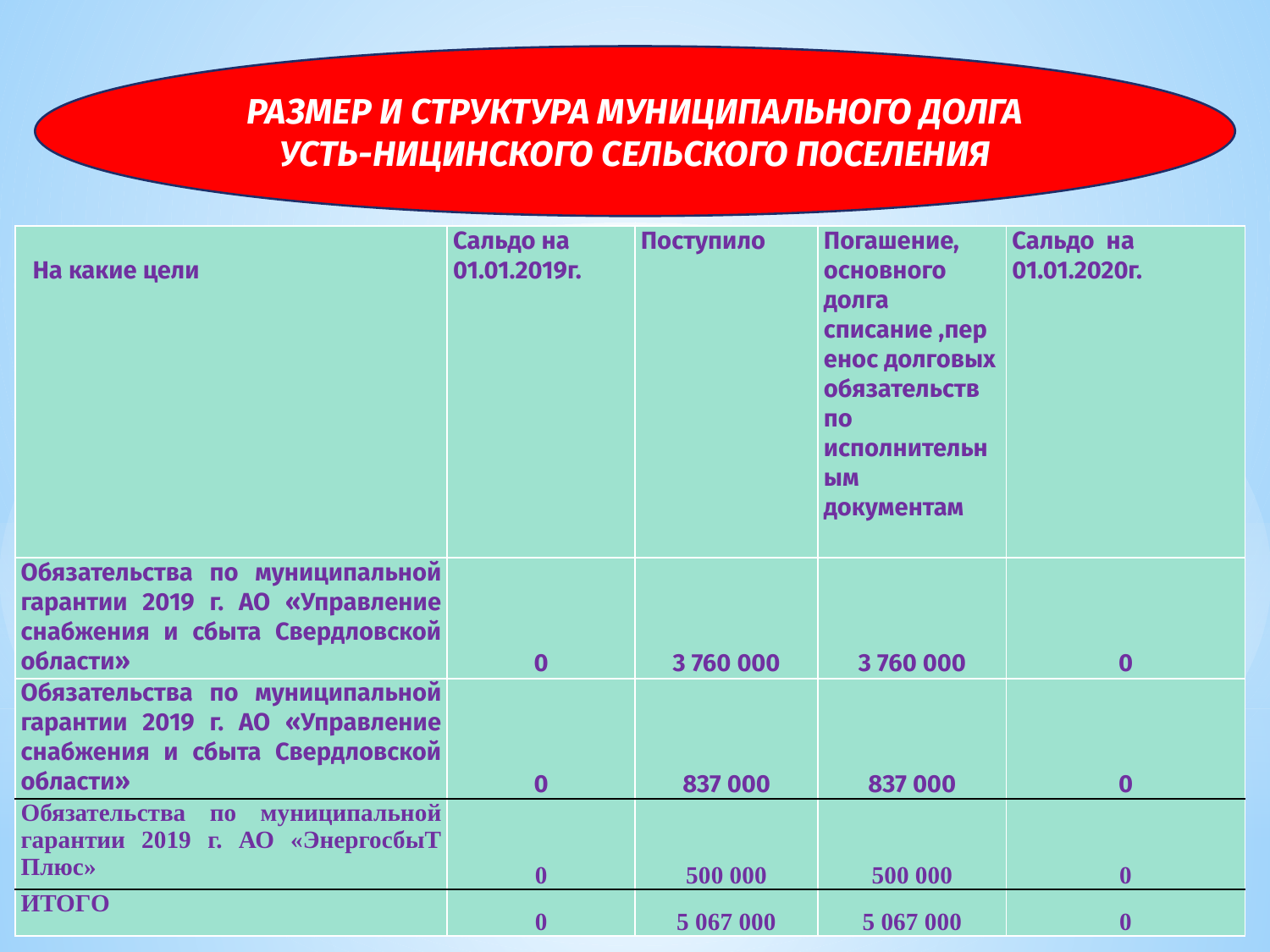

РАЗМЕР И СТРУКТУРА МУНИЦИПАЛЬНОГО ДОЛГА УСТЬ-НИЦИНСКОГО СЕЛЬСКОГО ПОСЕЛЕНИЯ
#
| На какие цели | Сальдо на 01.01.2019г. | Поступило | Погашение, основного долга списание ,перенос долговых обязательств по исполнительным документам | Сальдо на 01.01.2020г. |
| --- | --- | --- | --- | --- |
| Обязательства по муниципальной гарантии 2019 г. АО «Управление снабжения и сбыта Свердловской области» | 0 | 3 760 000 | 3 760 000 | 0 |
| Обязательства по муниципальной гарантии 2019 г. АО «Управление снабжения и сбыта Свердловской области» | 0 | 837 000 | 837 000 | 0 |
| Обязательства по муниципальной гарантии 2019 г. АО «ЭнергосбыТ Плюс» | 0 | 500 000 | 500 000 | 0 |
| ИТОГО | 0 | 5 067 000 | 5 067 000 | 0 |